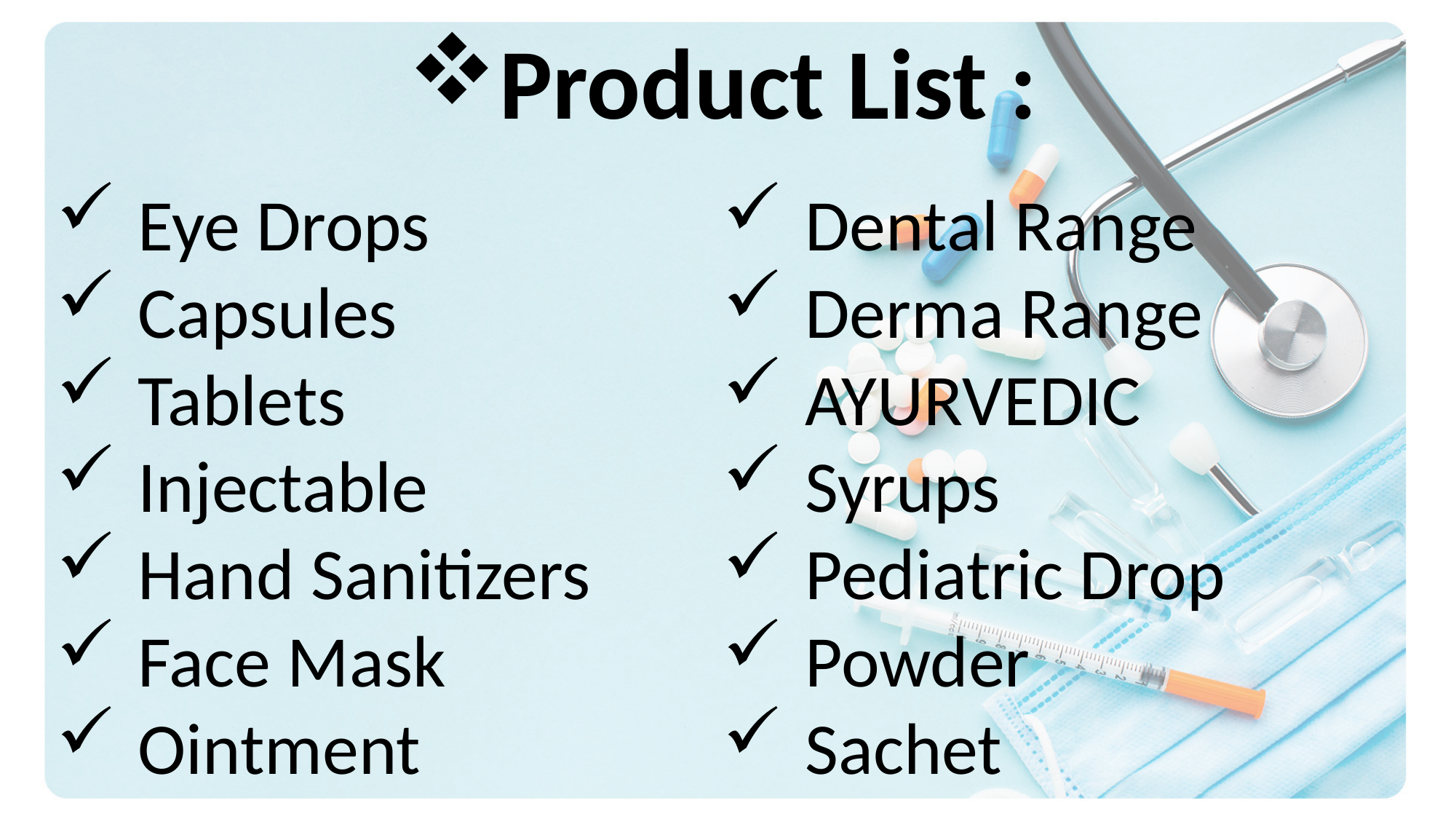

Product List :

Eye Drops
Capsules
Tablets
Injectable
Hand Sanitizers
Face Mask
Ointment
Dental Range
Derma Range
AYURVEDIC
Syrups
Pediatric Drop
Powder
Sachet